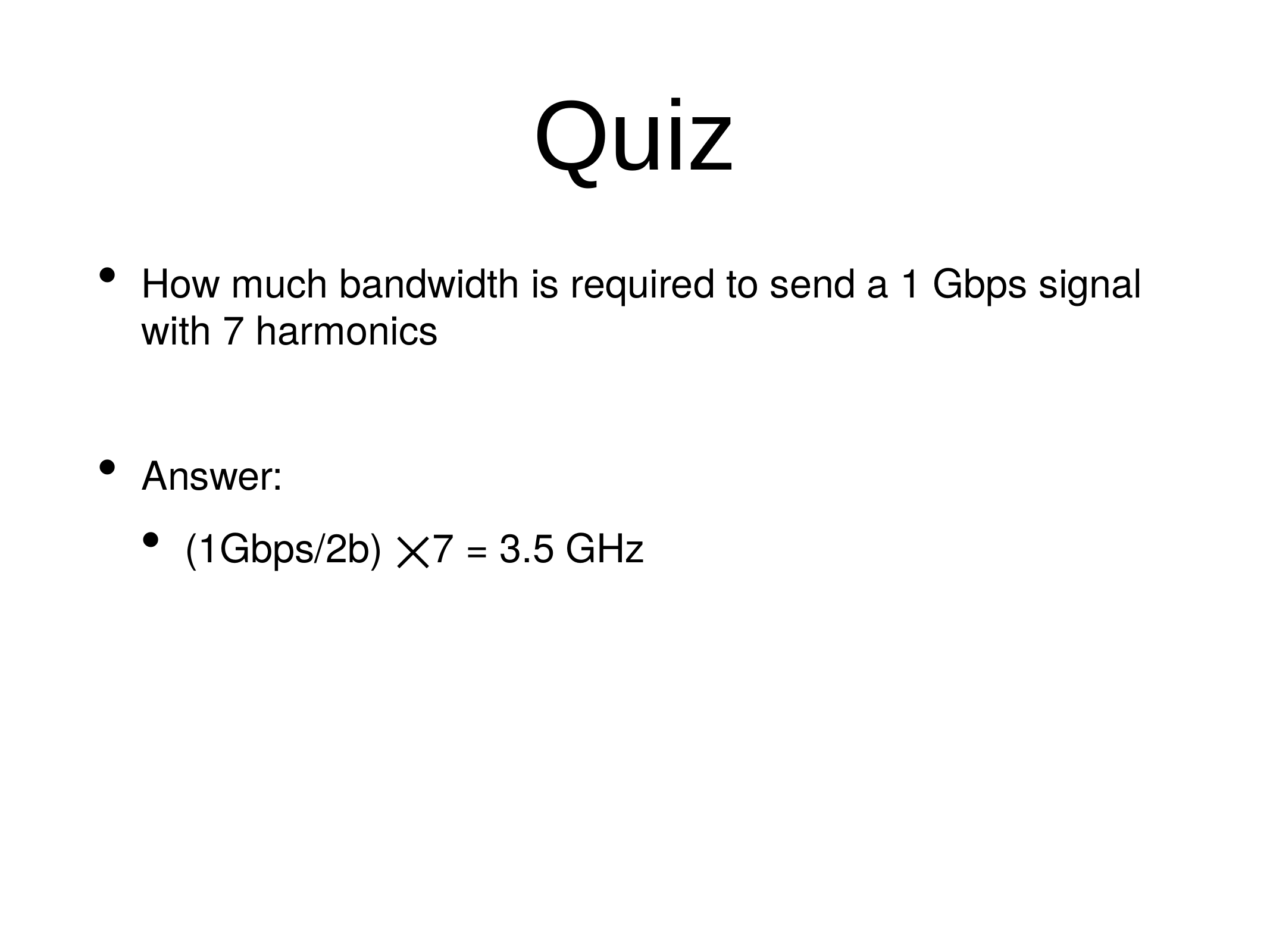

# Quiz
How much bandwidth is required to send a 1 Gbps signal with 7 harmonics

Answer:
(1Gbps/2b) ⨉7 = 3.5 GHz